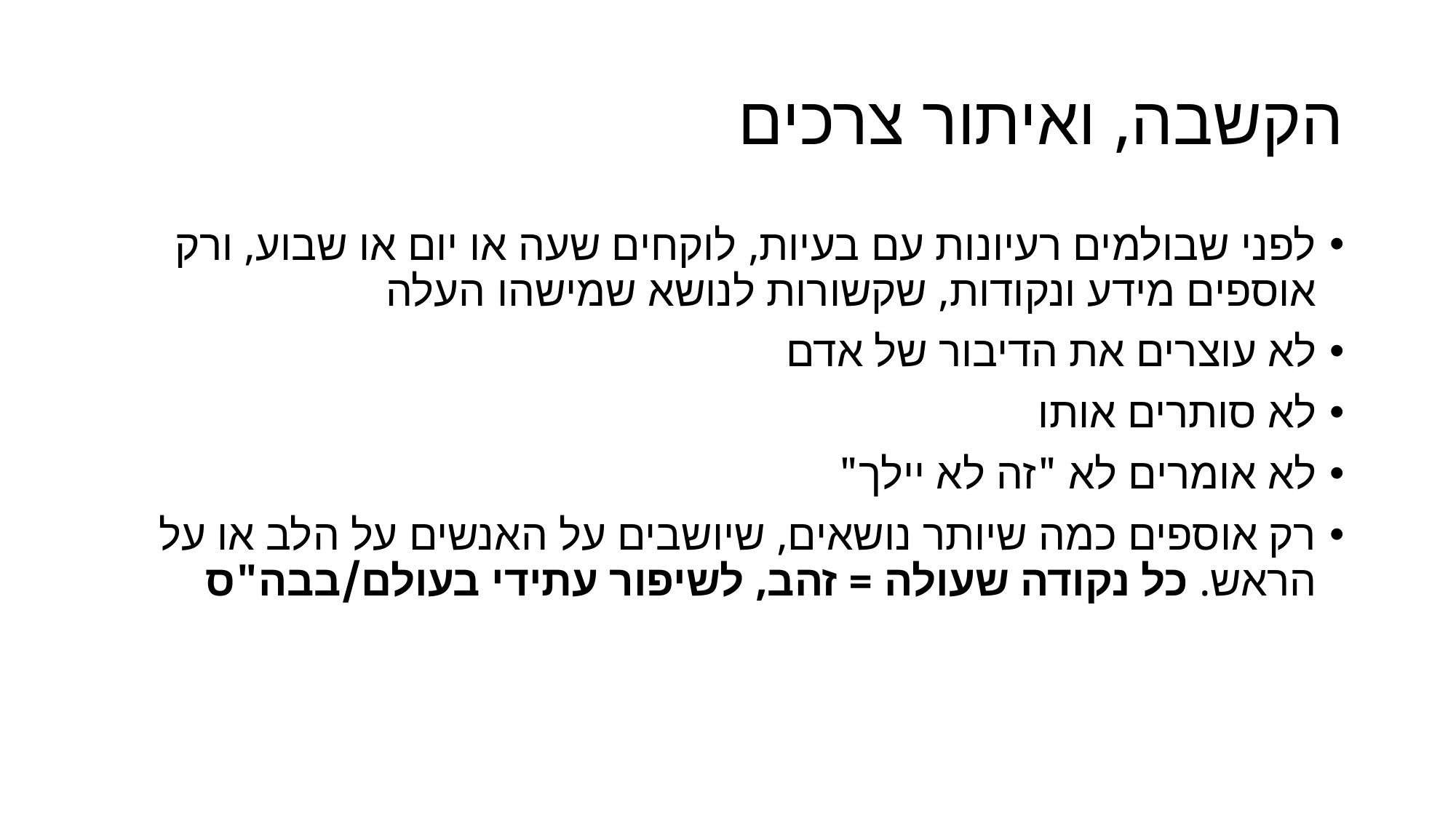

# הקשבה, ואיתור צרכים
לפני שבולמים רעיונות עם בעיות, לוקחים שעה או יום או שבוע, ורק אוספים מידע ונקודות, שקשורות לנושא שמישהו העלה
לא עוצרים את הדיבור של אדם
לא סותרים אותו
לא אומרים לא "זה לא יילך"
רק אוספים כמה שיותר נושאים, שיושבים על האנשים על הלב או על הראש. כל נקודה שעולה = זהב, לשיפור עתידי בעולם/בבה"ס